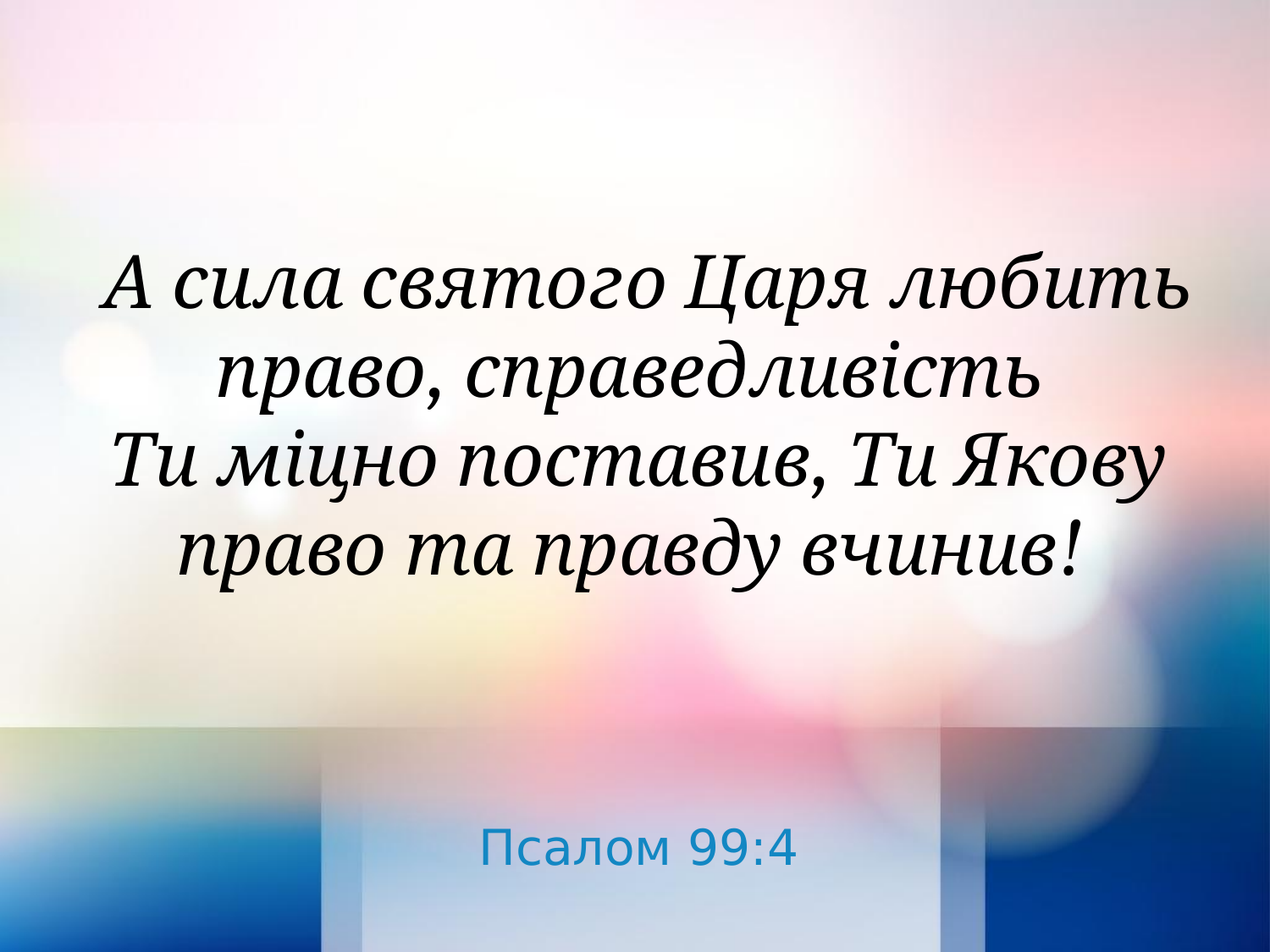

А сила святого Царя любить право, справедливість
Ти міцно поставив, Ти Якову право та правду вчинив!

Псалом 99:4